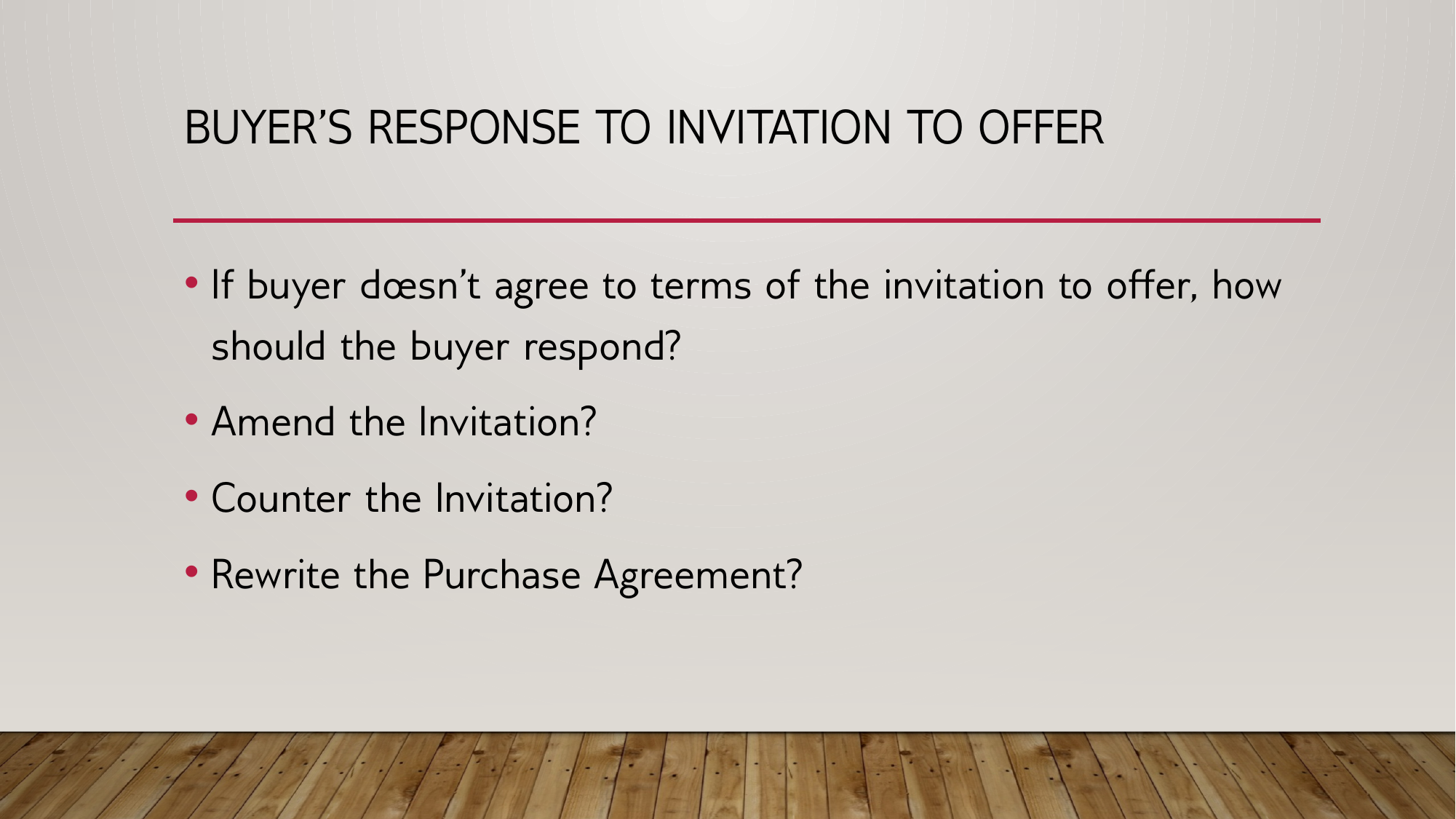

# Buyer’s response to invitation to offer
If buyer doesn’t agree to terms of the invitation to offer, how should the buyer respond?
Amend the Invitation?
Counter the Invitation?
Rewrite the Purchase Agreement?